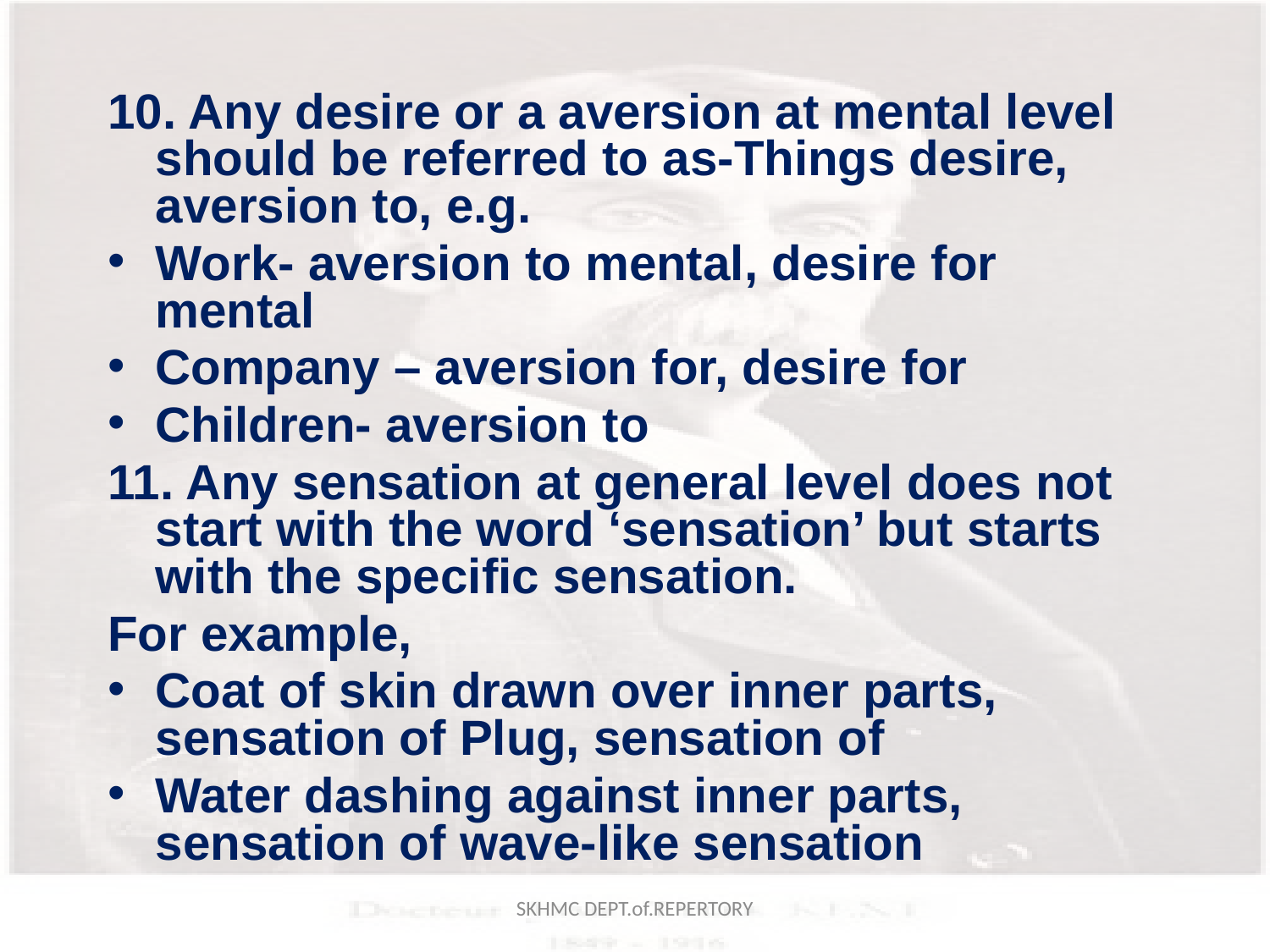

10. Any desire or a aversion at mental level should be referred to as-Things desire,  aversion to, e.g.
Work- aversion to mental, desire for mental
Company – aversion for, desire for
Children- aversion to
11. Any sensation at general level does not start with the word ‘sensation’ but starts with the specific sensation.
For example,
Coat of skin drawn over inner parts, sensation of Plug, sensation of
Water dashing against inner parts, sensation of wave-like sensation

SKHMC DEPT.of.REPERTORY